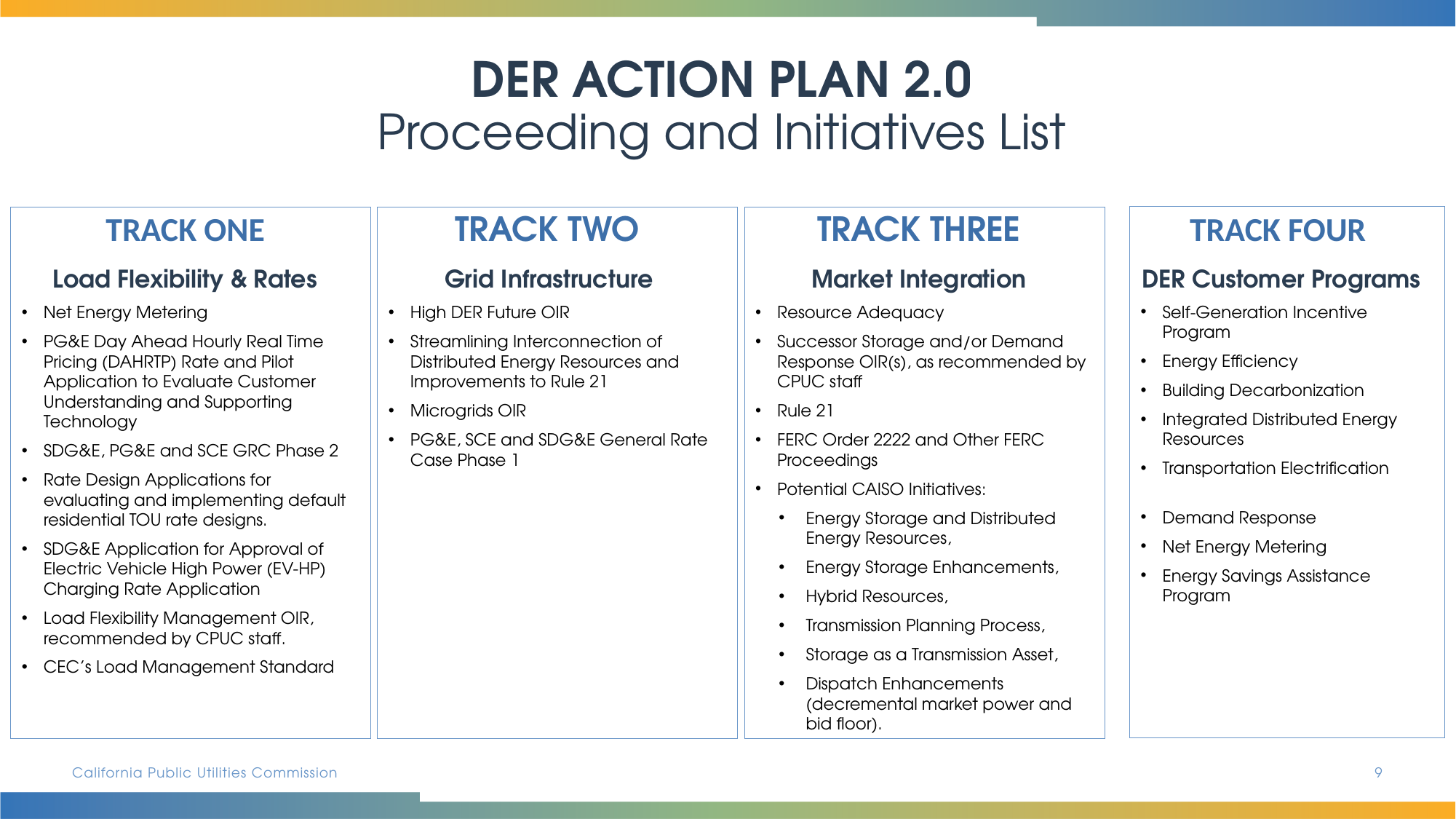

# DER ACTION PLAN 2.0 Proceeding and Initiatives List
TRACK FOUR
DER Customer Programs
Self-Generation Incentive Program
Energy Efficiency
Building Decarbonization
Integrated Distributed Energy Resources
Transportation Electrification
Demand Response
Net Energy Metering
Energy Savings Assistance Program

TRACK THREE
Market Integration
Resource Adequacy
Successor Storage and/or Demand Response OIR(s), as recommended by CPUC staff
Rule 21
FERC Order 2222 and Other FERC Proceedings
Potential CAISO Initiatives:
Energy Storage and Distributed Energy Resources,
Energy Storage Enhancements,
Hybrid Resources,
Transmission Planning Process,
Storage as a Transmission Asset,
Dispatch Enhancements (decremental market power and bid floor).

TRACK ONE
Load Flexibility & Rates
Net Energy Metering
PG&E Day Ahead Hourly Real Time Pricing (DAHRTP) Rate and Pilot Application to Evaluate Customer Understanding and Supporting Technology
SDG&E, PG&E and SCE GRC Phase 2
Rate Design Applications for evaluating and implementing default residential TOU rate designs.
SDG&E Application for Approval of Electric Vehicle High Power (EV-HP) Charging Rate Application
Load Flexibility Management OIR, recommended by CPUC staff.
CEC’s Load Management Standard

TRACK TWO
Grid Infrastructure
High DER Future OIR
Streamlining Interconnection of Distributed Energy Resources and Improvements to Rule 21
Microgrids OIR
PG&E, SCE and SDG&E General Rate Case Phase 1

9